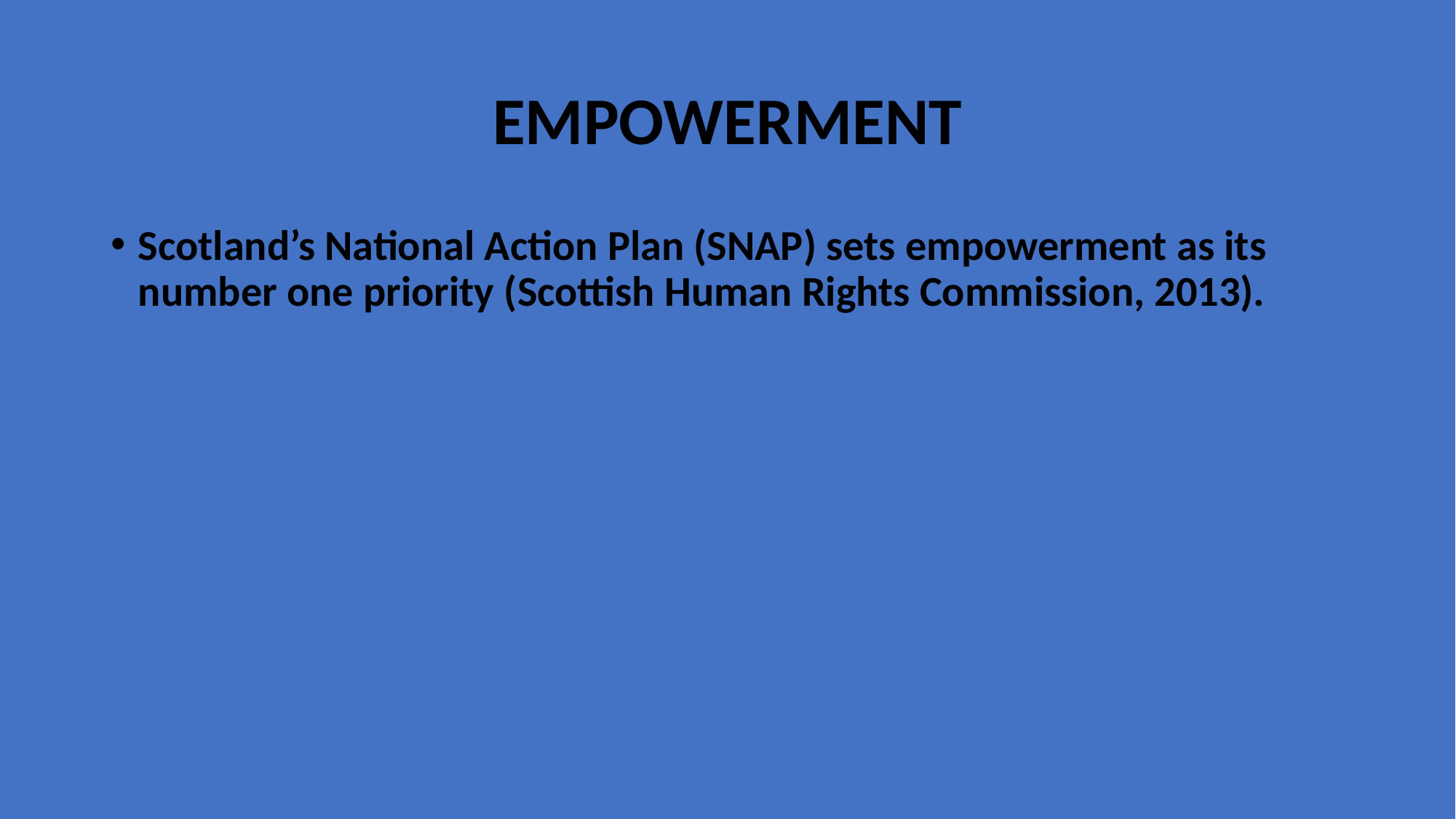

# EMPOWERMENT
Scotland’s National Action Plan (SNAP) sets empowerment as its number one priority (Scottish Human Rights Commission, 2013).